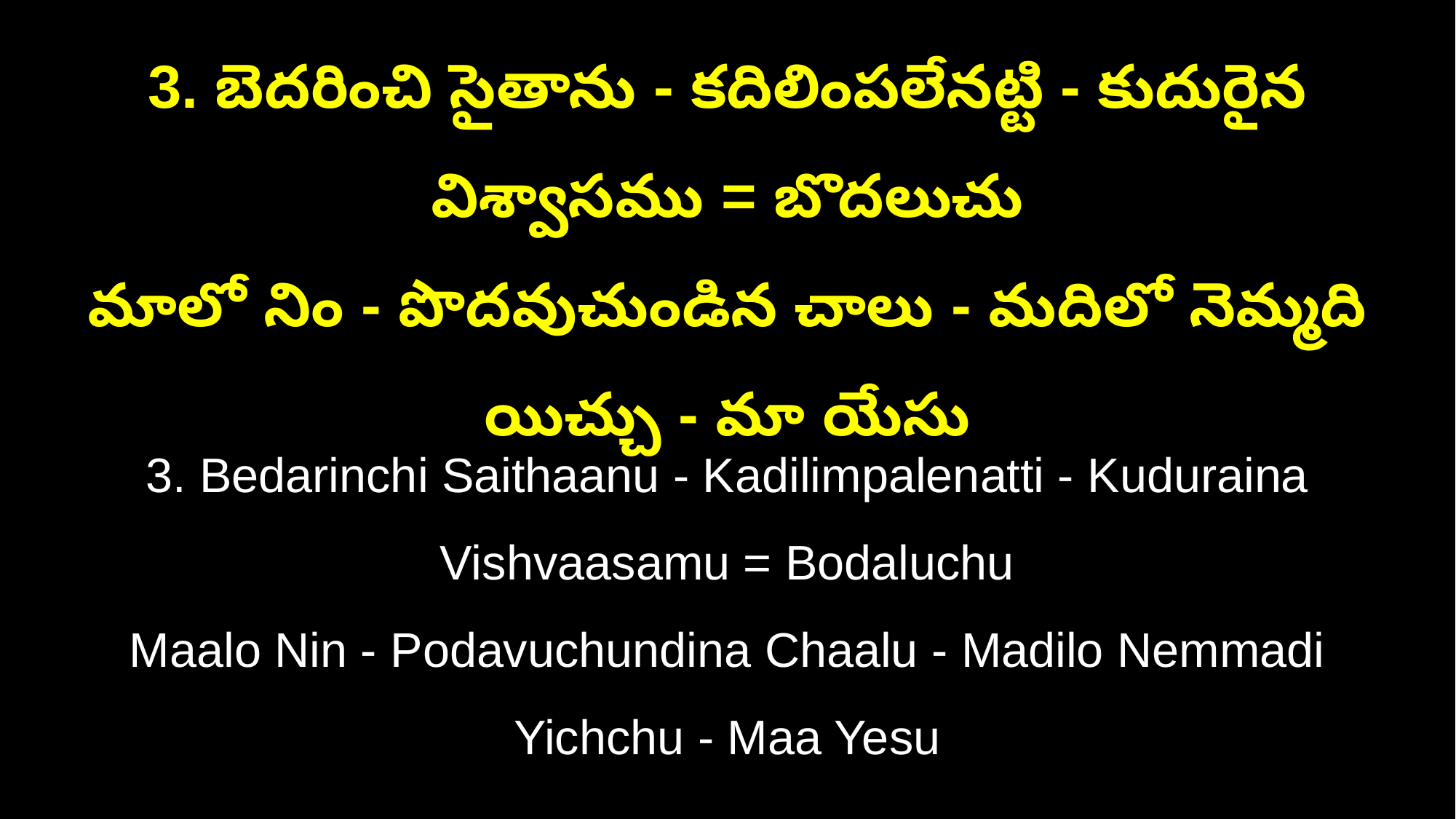

3. బెదరించి సైతాను - కదిలింపలేనట్టి - కుదురైన విశ్వాసము = బొదలుచు
మాలో నిం - పొదవుచుండిన చాలు - మదిలో నెమ్మది యిచ్చు - మా యేసు
3. Bedarinchi Saithaanu - Kadilimpalenatti - Kuduraina Vishvaasamu = Bodaluchu
Maalo Nin - Podavuchundina Chaalu - Madilo Nemmadi Yichchu - Maa Yesu